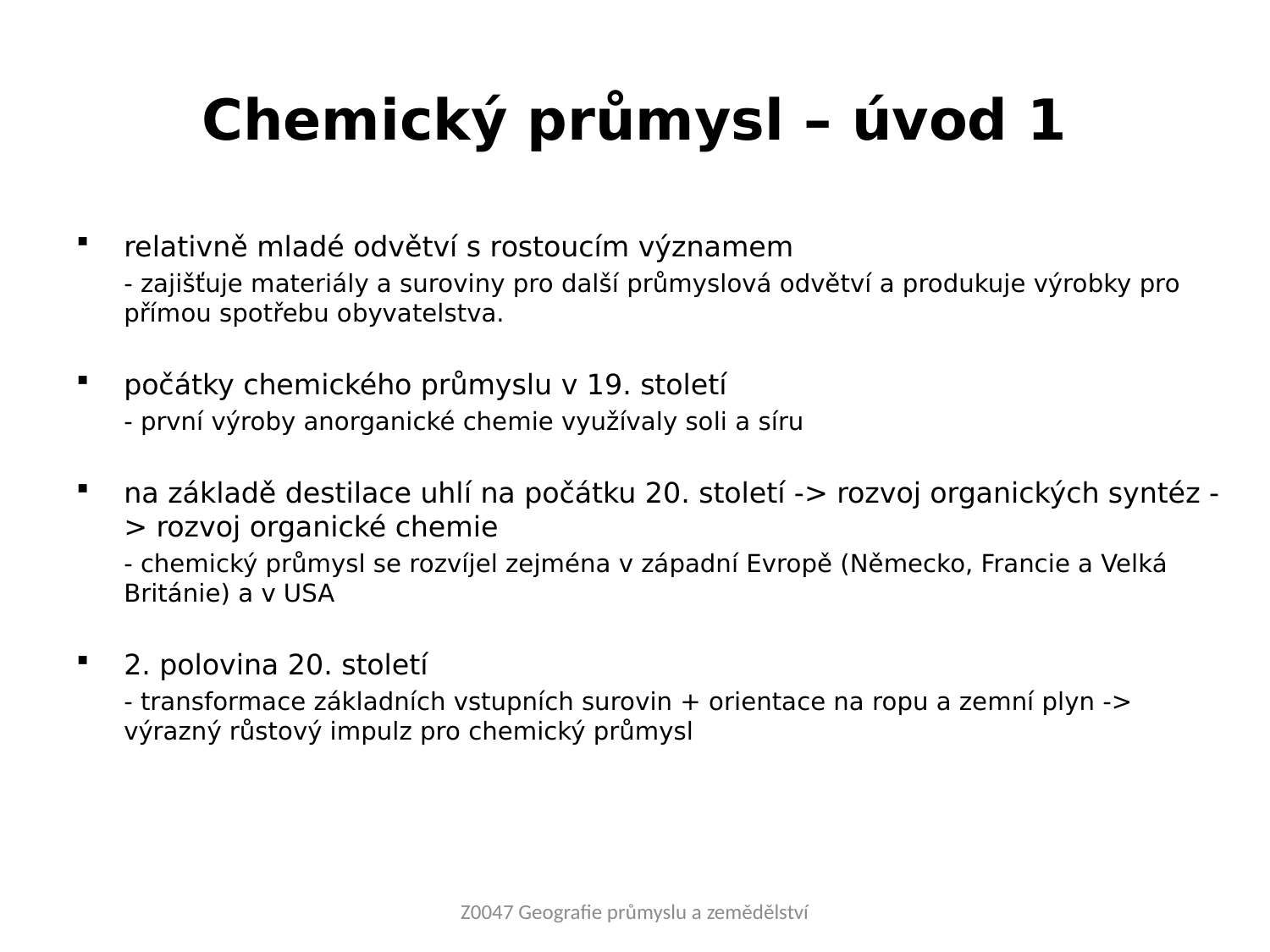

# Chemický průmysl – úvod 1
relativně mladé odvětví s rostoucím významem
	- zajišťuje materiály a suroviny pro další průmyslová odvětví a produkuje výrobky pro přímou spotřebu obyvatelstva.

počátky chemického průmyslu v 19. století
	- první výroby anorganické chemie využívaly soli a síru

na základě destilace uhlí na počátku 20. století -> rozvoj organických syntéz -> rozvoj organické chemie
	- chemický průmysl se rozvíjel zejména v západní Evropě (Německo, Francie a Velká Británie) a v USA

2. polovina 20. století
	- transformace základních vstupních surovin + orientace na ropu a zemní plyn -> výrazný růstový impulz pro chemický průmysl

Z0047 Geografie průmyslu a zemědělství